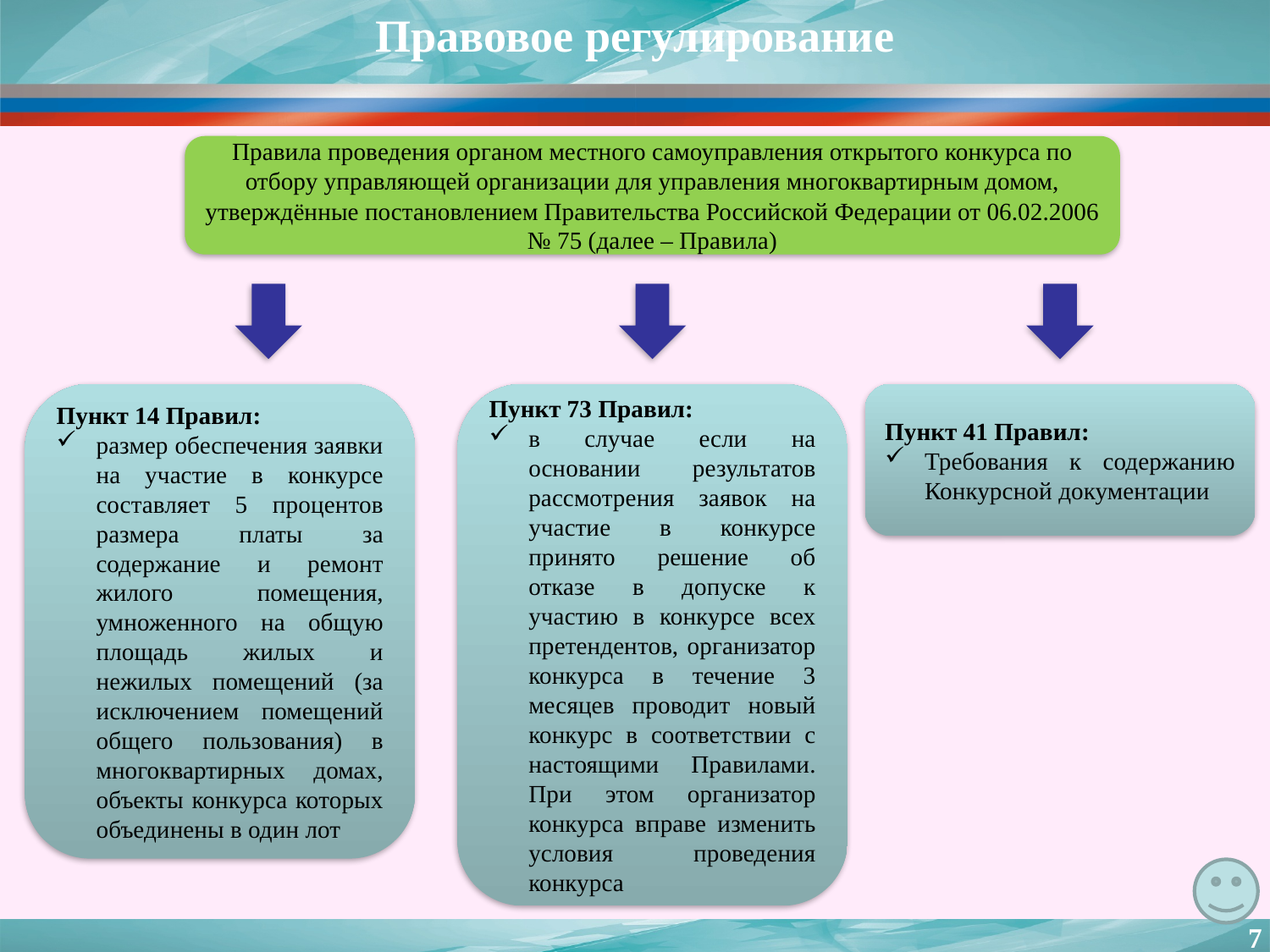

Правовое регулирование
Правила проведения органом местного самоуправления открытого конкурса по отбору управляющей организации для управления многоквартирным домом, утверждённые постановлением Правительства Российской Федерации от 06.02.2006 № 75 (далее – Правила)

Пункт 14 Правил:
размер обеспечения заявки на участие в конкурсе составляет 5 процентов размера платы за содержание и ремонт жилого помещения, умноженного на общую площадь жилых и нежилых помещений (за исключением помещений общего пользования) в многоквартирных домах, объекты конкурса которых объединены в один лот
Пункт 73 Правил:
в случае если на основании результатов рассмотрения заявок на участие в конкурсе принято решение об отказе в допуске к участию в конкурсе всех претендентов, организатор конкурса в течение 3 месяцев проводит новый конкурс в соответствии с настоящими Правилами. При этом организатор конкурса вправе изменить условия проведения конкурса
Пункт 41 Правил:
Требования к содержанию Конкурсной документации

7